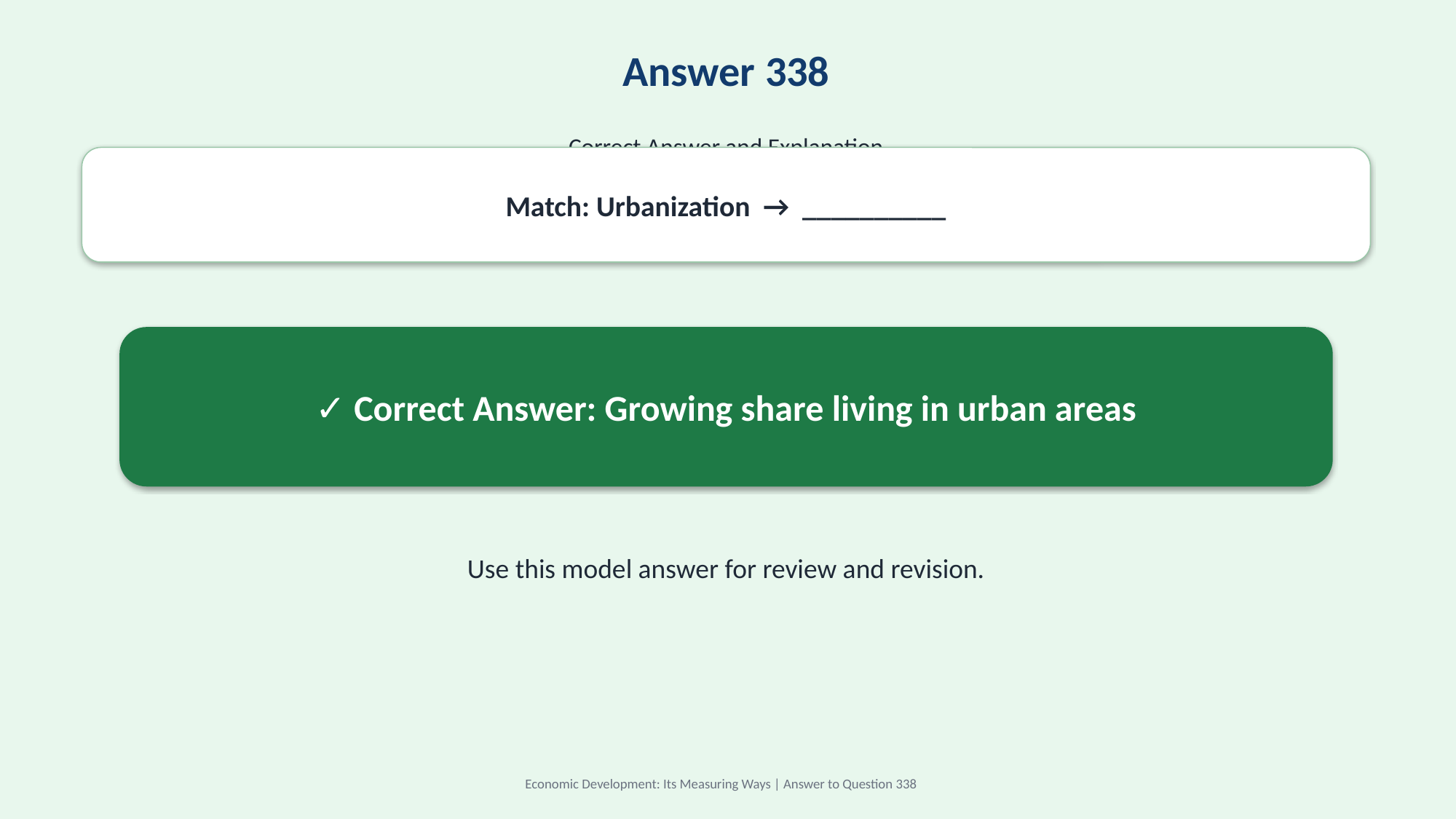

Answer 338
Correct Answer and Explanation
Match: Urbanization  →  __________
✓ Correct Answer: Growing share living in urban areas
Use this model answer for review and revision.
Economic Development: Its Measuring Ways | Answer to Question 338